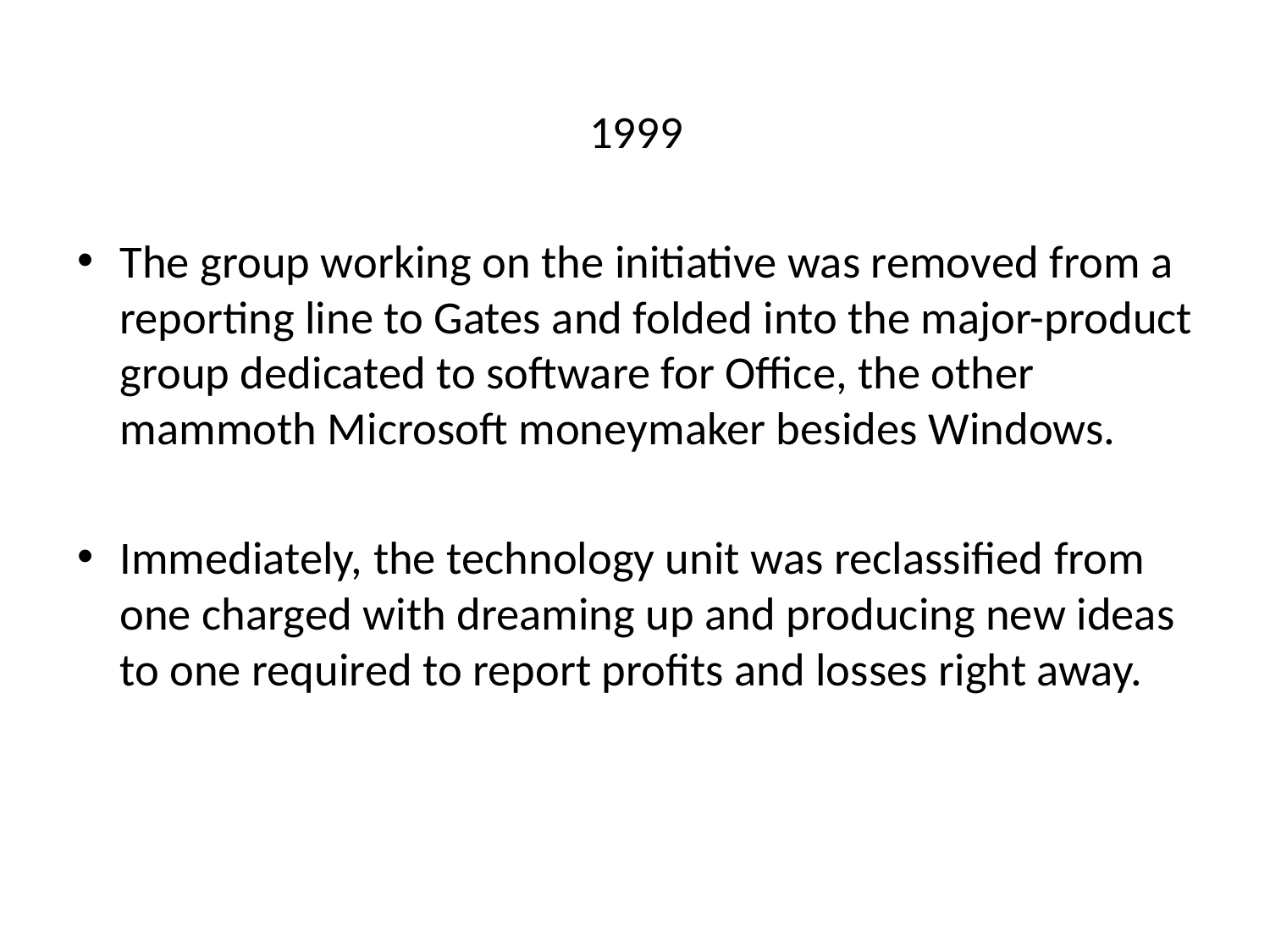

1999

The group working on the initiative was removed from a reporting line to Gates and folded into the major-product group dedicated to software for Office, the other mammoth Microsoft moneymaker besides Windows.

Immediately, the technology unit was reclassified from one charged with dreaming up and producing new ideas to one required to report profits and losses right away.